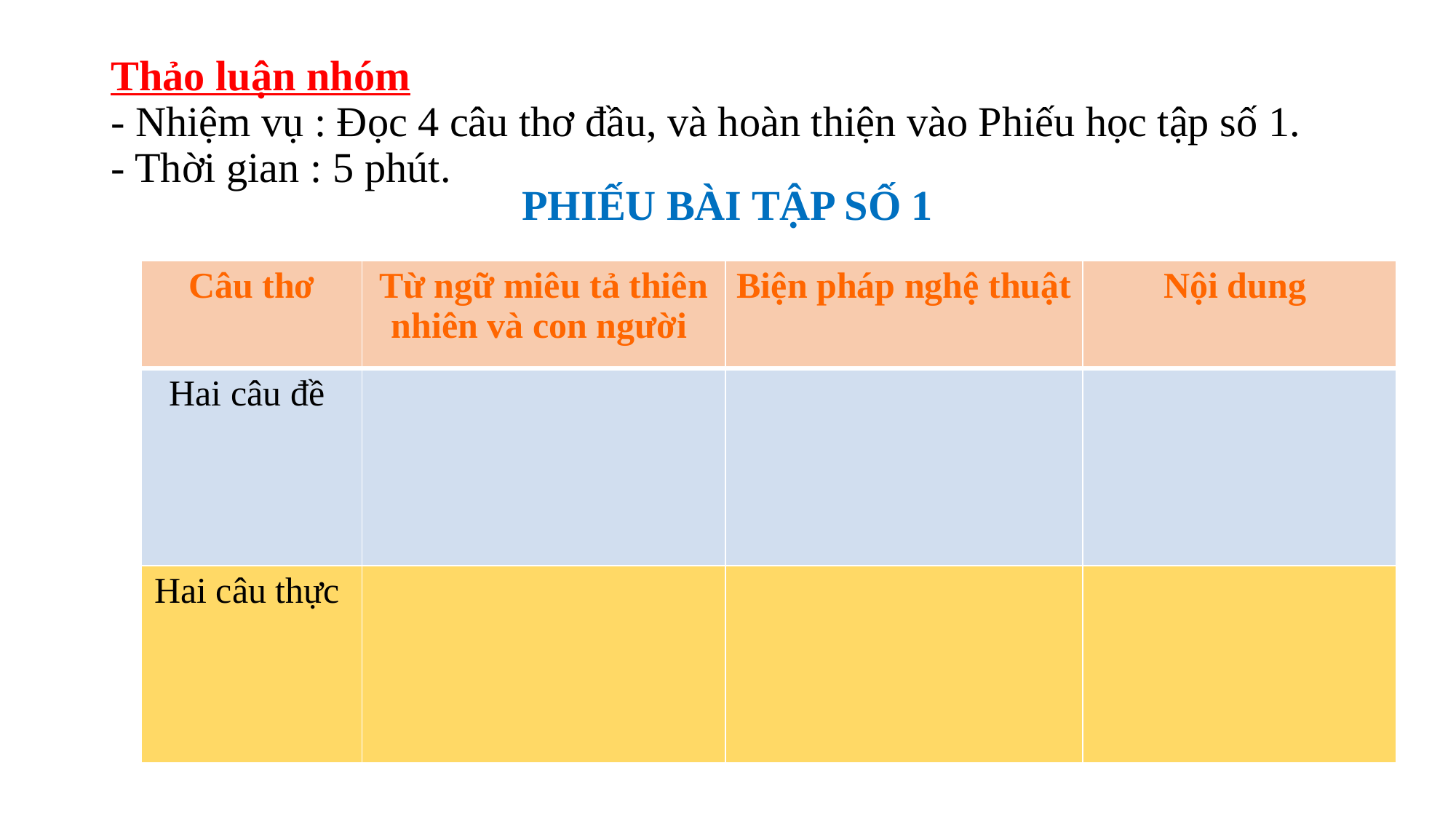

# Thảo luận nhóm - Nhiệm vụ : Đọc 4 câu thơ đầu, và hoàn thiện vào Phiếu học tập số 1. - Thời gian : 5 phút.
PHIẾU BÀI TẬP SỐ 1

| Câu thơ | Từ ngữ miêu tả thiên nhiên và con người | Biện pháp nghệ thuật | Nội dung |
| --- | --- | --- | --- |
| Hai câu đề |  |  |  |
| Hai câu thực |  |  |  |